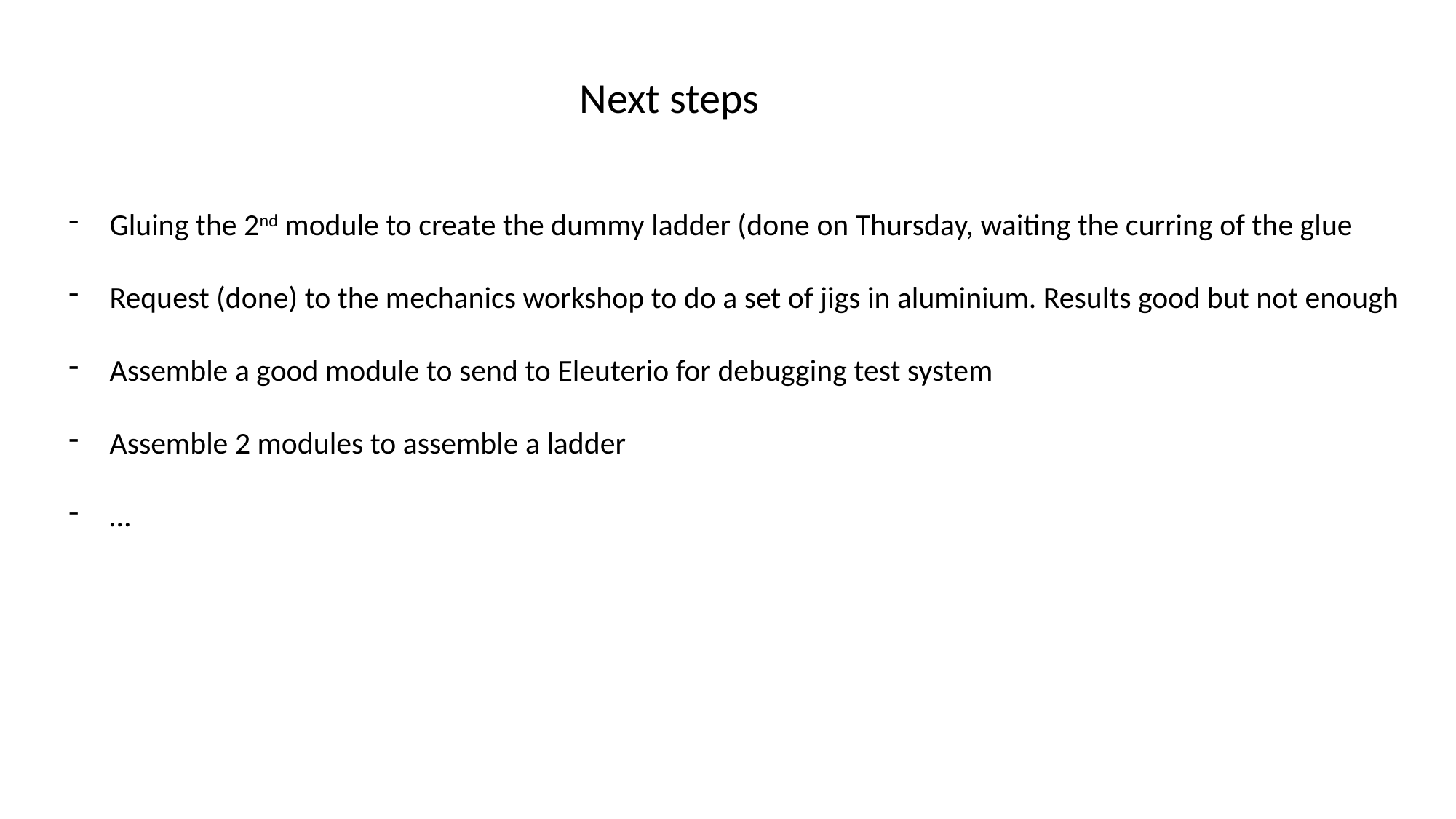

Next steps
Gluing the 2nd module to create the dummy ladder (done on Thursday, waiting the curring of the glue

Request (done) to the mechanics workshop to do a set of jigs in aluminium. Results good but not enough

Assemble a good module to send to Eleuterio for debugging test system

Assemble 2 modules to assemble a ladder

…